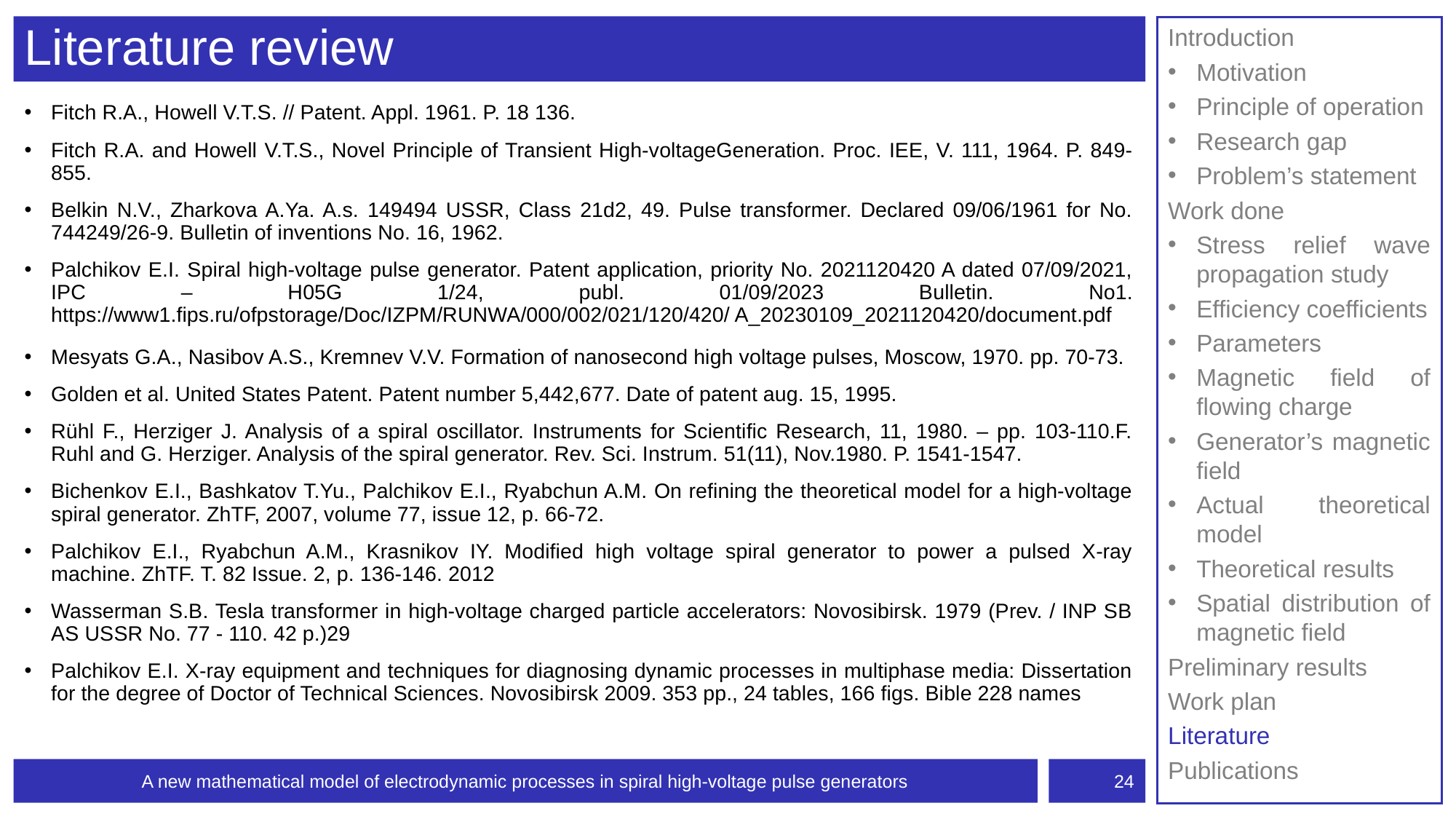

# Literature review
Introduction
Motivation
Principle of operation
Research gap
Problem’s statement
Work done
Stress relief wave propagation study
Efficiency coefficients
Parameters
Magnetic field of flowing charge
Generator’s magnetic field
Actual theoretical model
Theoretical results
Spatial distribution of magnetic field
Preliminary results
Work plan
Literature
Publications

Fitch R.A., Howell V.T.S. // Patent. Appl. 1961. P. 18 136.
Fitch R.A. and Howell V.T.S., Novel Principle of Transient High-voltageGeneration. Proc. IEE, V. 111, 1964. P. 849-855.
Belkin N.V., Zharkova A.Ya. A.s. 149494 USSR, Class 21d2, 49. Pulse transformer. Declared 09/06/1961 for No. 744249/26-9. Bulletin of inventions No. 16, 1962.
Palchikov E.I. Spiral high-voltage pulse generator. Patent application, priority No. 2021120420 A dated 07/09/2021, IPC – H05G 1/24, publ. 01/09/2023 Bulletin. No1. https://www1.fips.ru/ofpstorage/Doc/IZPM/RUNWA/000/002/021/120/420/ A_20230109_2021120420/document.pdf
Mesyats G.A., Nasibov A.S., Kremnev V.V. Formation of nanosecond high voltage pulses, Moscow, 1970. pp. 70-73.
Golden et al. United States Patent. Patent number 5,442,677. Date of patent aug. 15, 1995.
Rühl F., Herziger J. Analysis of a spiral oscillator. Instruments for Scientific Research, 11, 1980. – pp. 103-110.F. Ruhl and G. Herziger. Analysis of the spiral generator. Rev. Sci. Instrum. 51(11), Nov.1980. P. 1541-1547.
Bichenkov E.I., Bashkatov T.Yu., Palchikov E.I., Ryabchun A.M. On refining the theoretical model for a high-voltage spiral generator. ZhTF, 2007, volume 77, issue 12, p. 66-72.
Palchikov E.I., Ryabchun A.M., Krasnikov IY. Modified high voltage spiral generator to power a pulsed X-ray machine. ZhTF. T. 82 Issue. 2, p. 136-146. 2012
Wasserman S.B. Tesla transformer in high-voltage charged particle accelerators: Novosibirsk. 1979 (Prev. / INP SB AS USSR No. 77 - 110. 42 p.)29
Palchikov E.I. X-ray equipment and techniques for diagnosing dynamic processes in multiphase media: Dissertation for the degree of Doctor of Technical Sciences. Novosibirsk 2009. 353 pp., 24 tables, 166 figs. Bible 228 names
A new mathematical model of electrodynamic processes in spiral high-voltage pulse generators
24